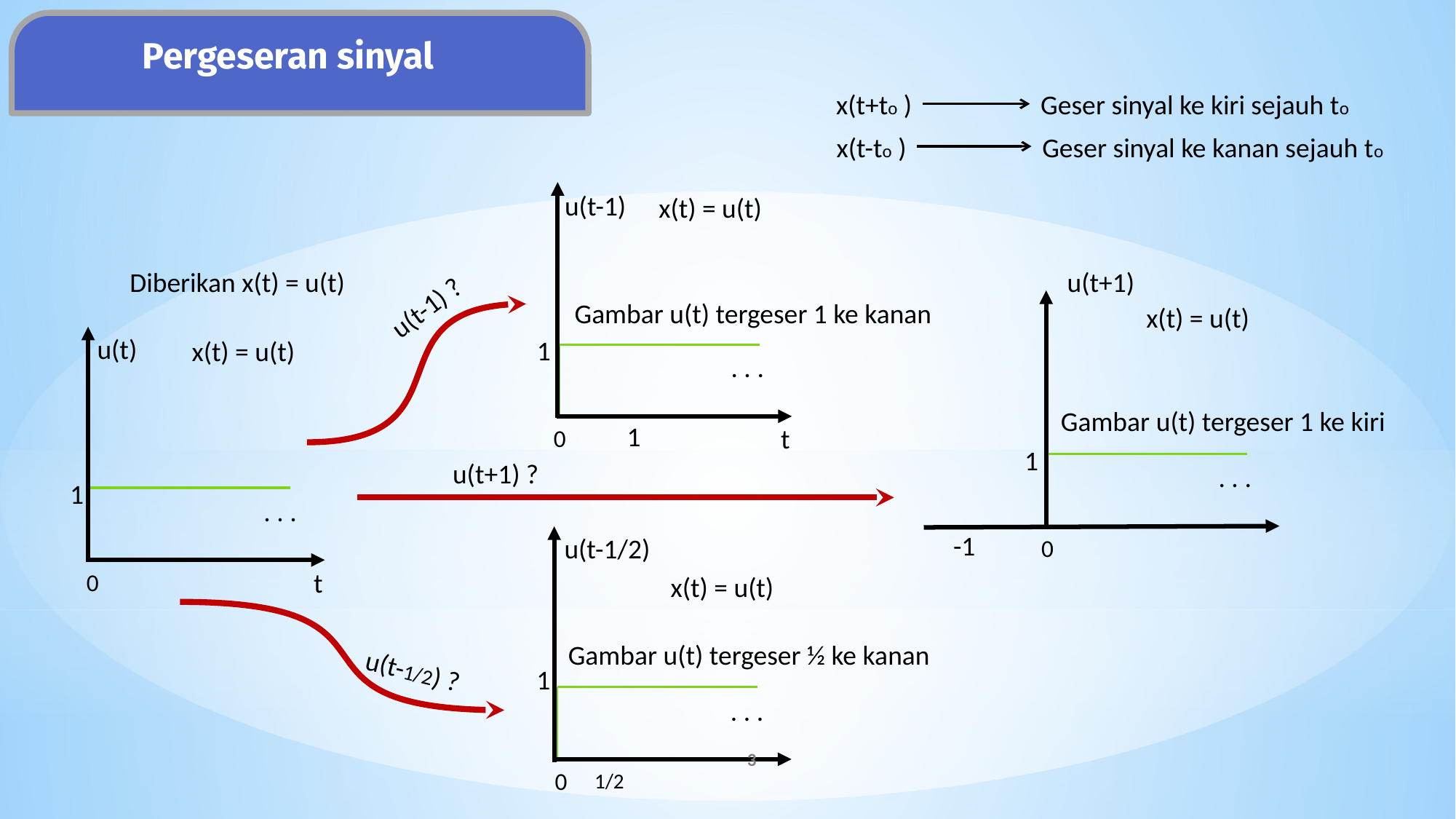

Pergeseran sinyal
x(t+to )
Geser sinyal ke kiri sejauh to
x(t-to )
Geser sinyal ke kanan sejauh to
u(t-1)
x(t) = u(t)
Diberikan x(t) = u(t)
u(t+1)
u(t-1) ?
Gambar u(t) tergeser 1 ke kanan
x(t) = u(t)
u(t)
1
x(t) = u(t)
. . .
Gambar u(t) tergeser 1 ke kiri
1
t
0
1
u(t+1) ?
. . .
1
. . .
-1
u(t-1/2)
0
t
0
x(t) = u(t)
Gambar u(t) tergeser ½ ke kanan
u(t-1/2) ?
1
. . .
3
0
1/2